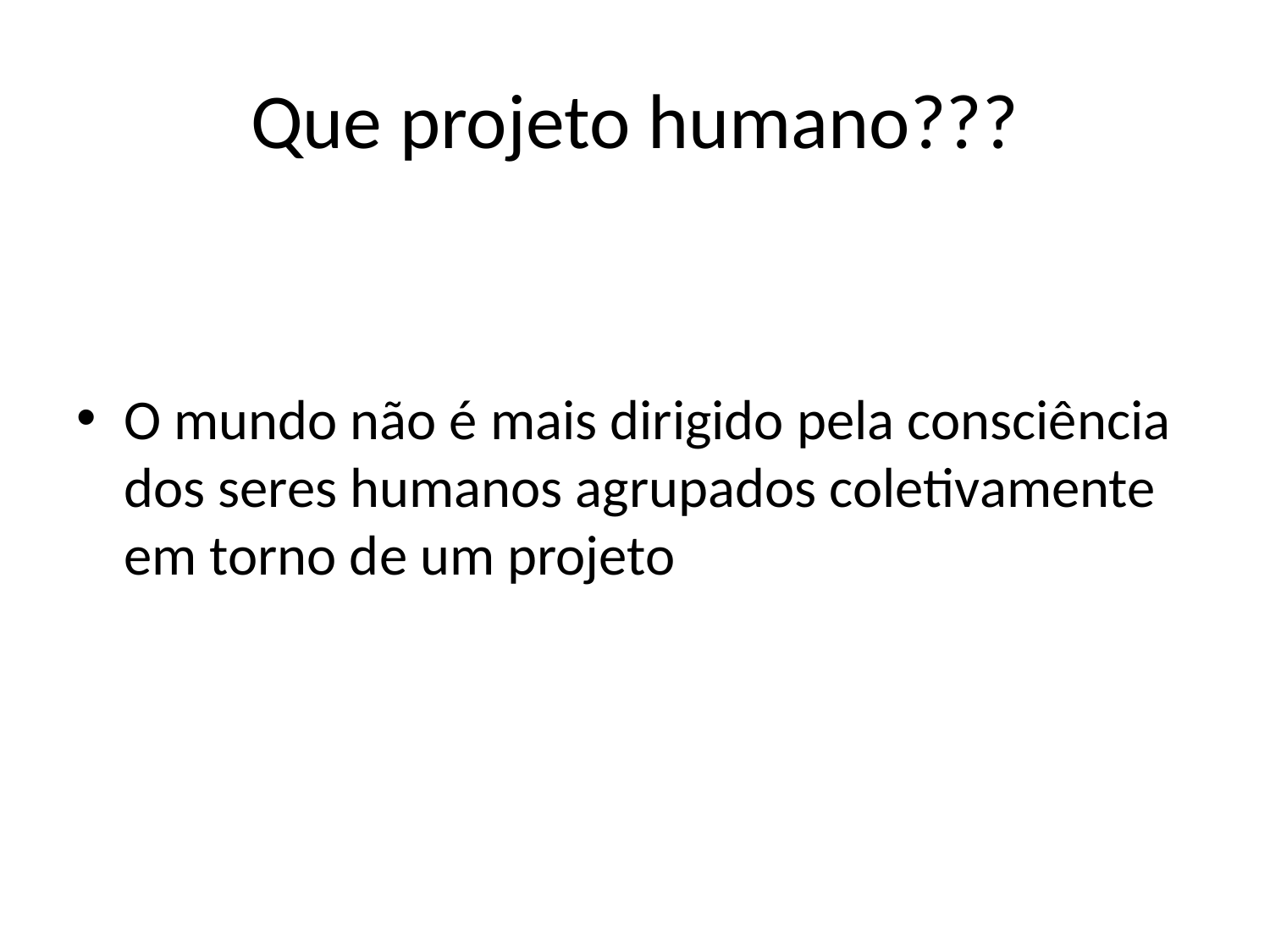

# Que projeto humano???

O mundo não é mais dirigido pela consciência dos seres humanos agrupados coletivamente em torno de um projeto